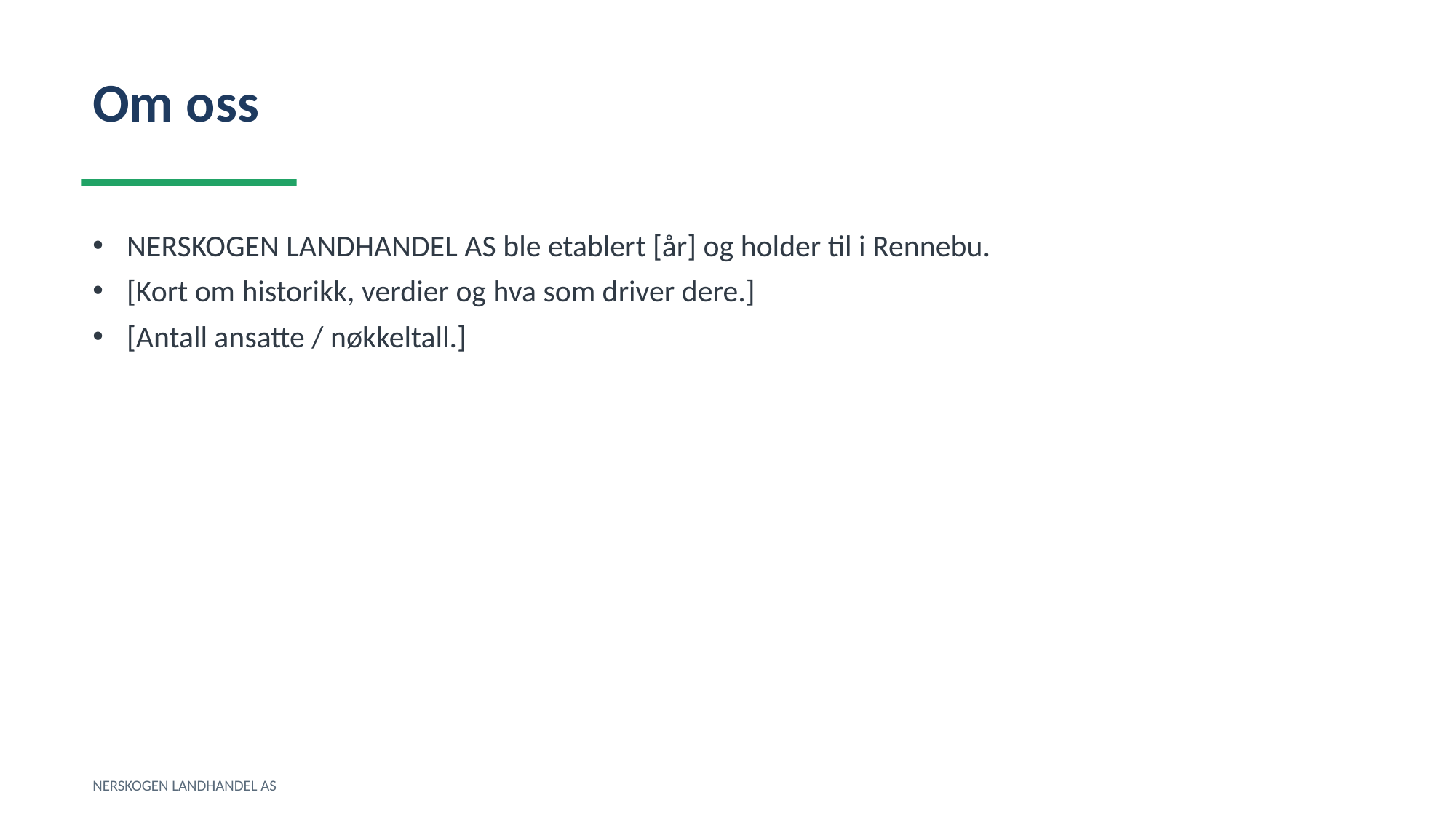

Om oss

NERSKOGEN LANDHANDEL AS ble etablert [år] og holder til i Rennebu.
[Kort om historikk, verdier og hva som driver dere.]
[Antall ansatte / nøkkeltall.]
NERSKOGEN LANDHANDEL AS